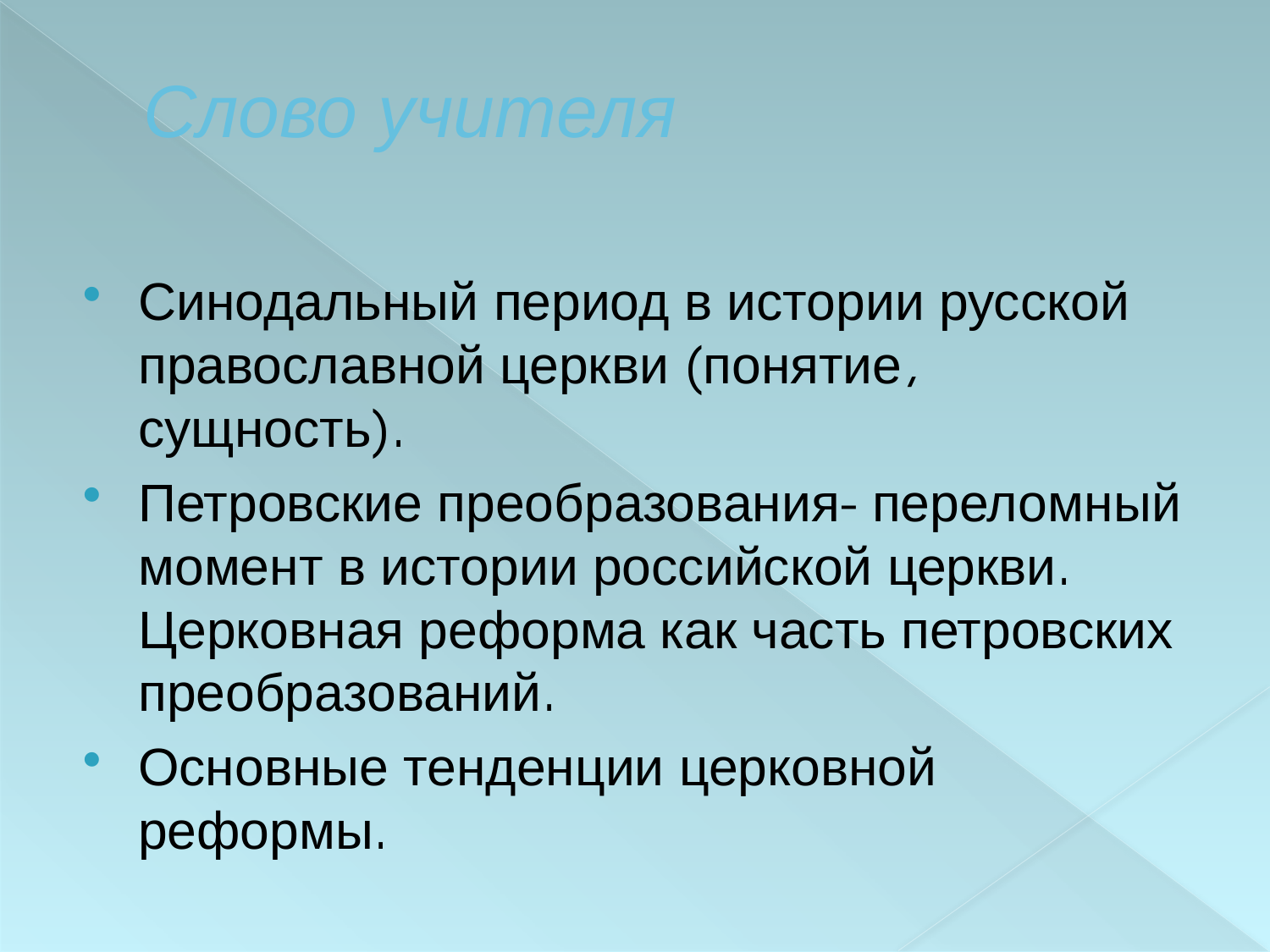

# Слово учителя
Синодальный период в истории русской православной церкви (понятие, сущность).
Петровские преобразования- переломный момент в истории российской церкви. Церковная реформа как часть петровских преобразований.
Основные тенденции церковной реформы.